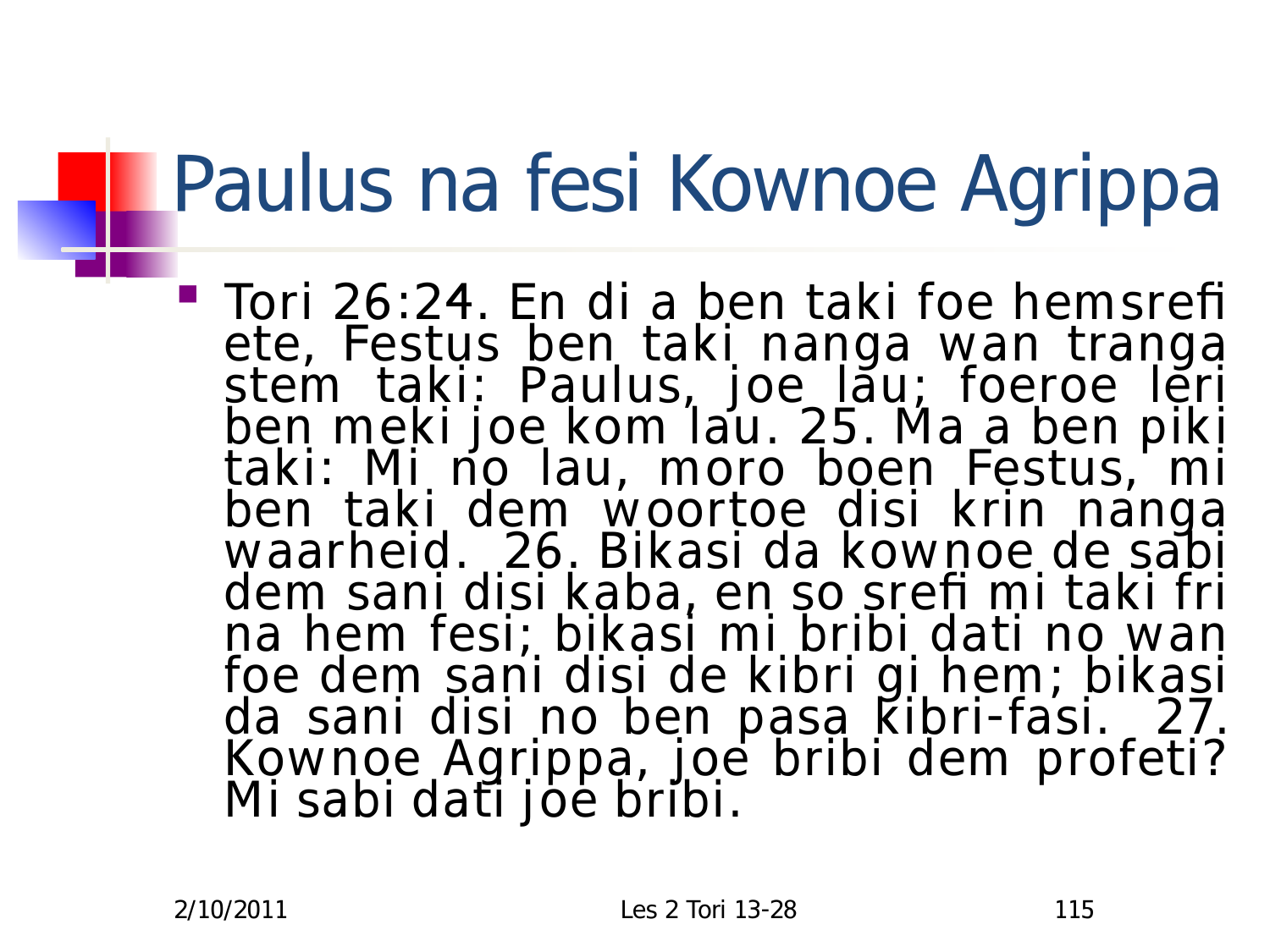

# Paulus na fesi Kownoe Agrippa
Tori 26:24. En di a ben taki foe hemsrefi ete, Festus ben taki nanga wan tranga stem taki: Paulus, joe lau; foeroe leri ben meki joe kom lau. 25. Ma a ben piki taki: Mi no lau, moro boen Festus, mi ben taki dem woortoe disi krin nanga waarheid.  26. Bikasi da kownoe de sabi dem sani disi kaba, en so srefi mi taki fri na hem fesi; bikasi mi bribi dati no wan foe dem sani disi de kibri gi hem; bikasi da sani disi no ben pasa kibri-fasi.  27. Kownoe Agrippa, joe bribi dem profeti? Mi sabi dati joe bribi.
2/10/2011
Les 2 Tori 13-28
115